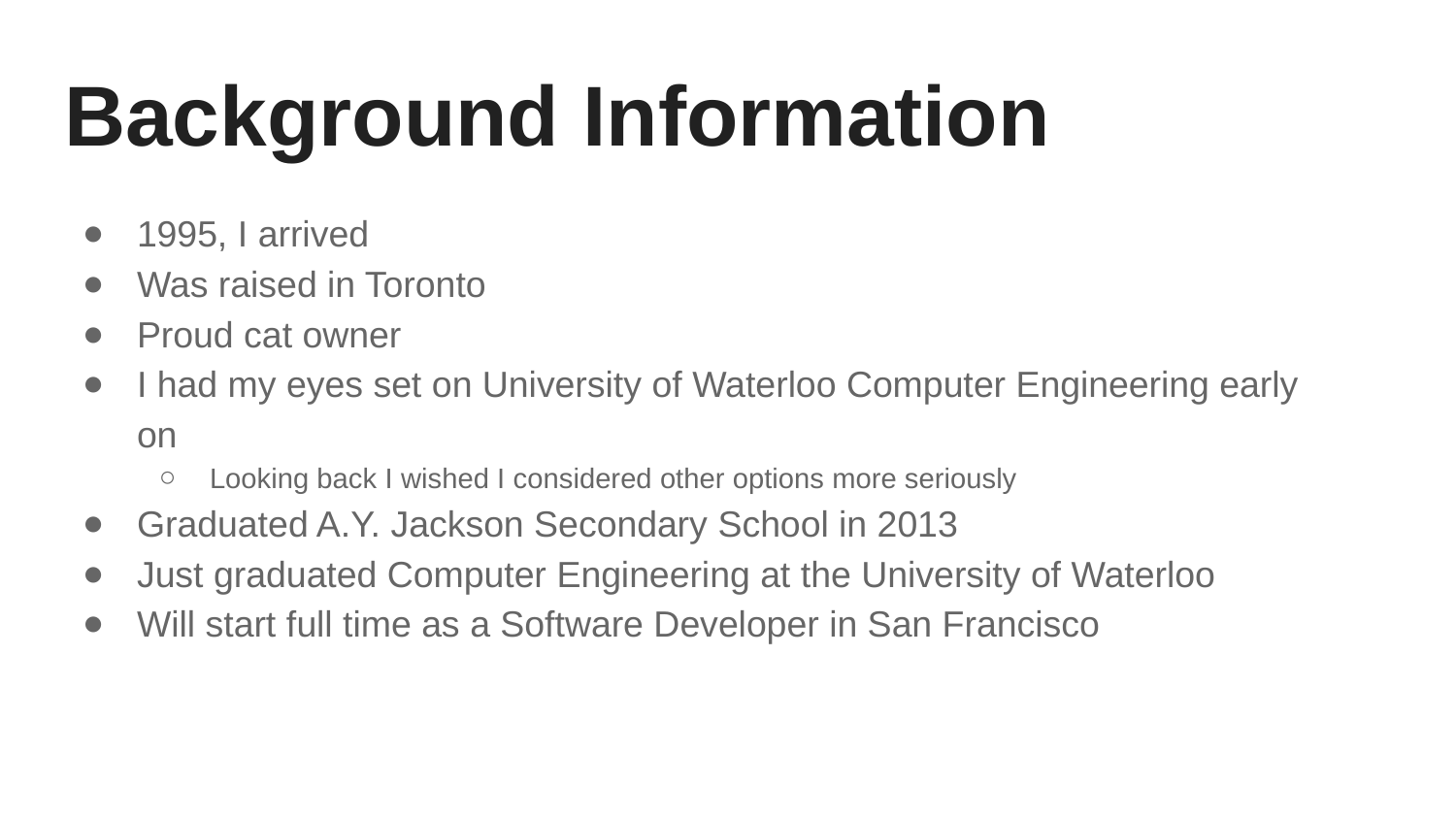

# Background Information
1995, I arrived
Was raised in Toronto
Proud cat owner
I had my eyes set on University of Waterloo Computer Engineering early on
Looking back I wished I considered other options more seriously
Graduated A.Y. Jackson Secondary School in 2013
Just graduated Computer Engineering at the University of Waterloo
Will start full time as a Software Developer in San Francisco